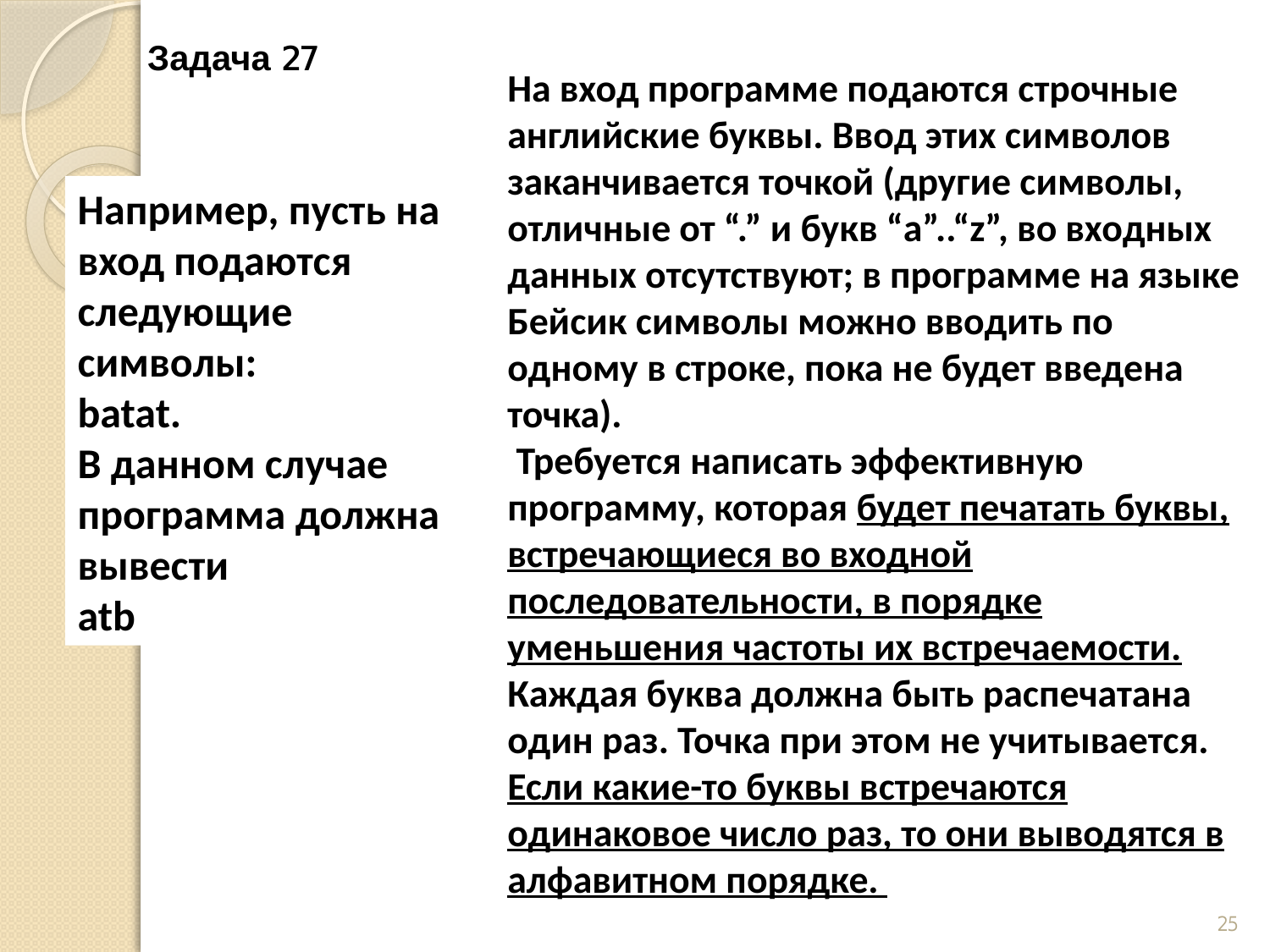

Задача 27
На вход программе подаются строчные английские буквы. Ввод этих символов заканчивается точкой (другие символы, отличные от “.” и букв “a”..“z”, во входных данных отсутствуют; в программе на языке Бейсик символы можно вводить по одному в строке, пока не будет введена точка).
 Требуется написать эффективную программу, которая будет печатать буквы, встречающиеся во входной последовательности, в порядке уменьшения частоты их встречаемости. Каждая буква должна быть распечатана один раз. Точка при этом не учитывается.
Если какие-то буквы встречаются одинаковое число раз, то они выводятся в алфавитном порядке.
Например, пусть на вход подаются следующие символы:
batat.
В данном случае программа должна вывести
atb
25